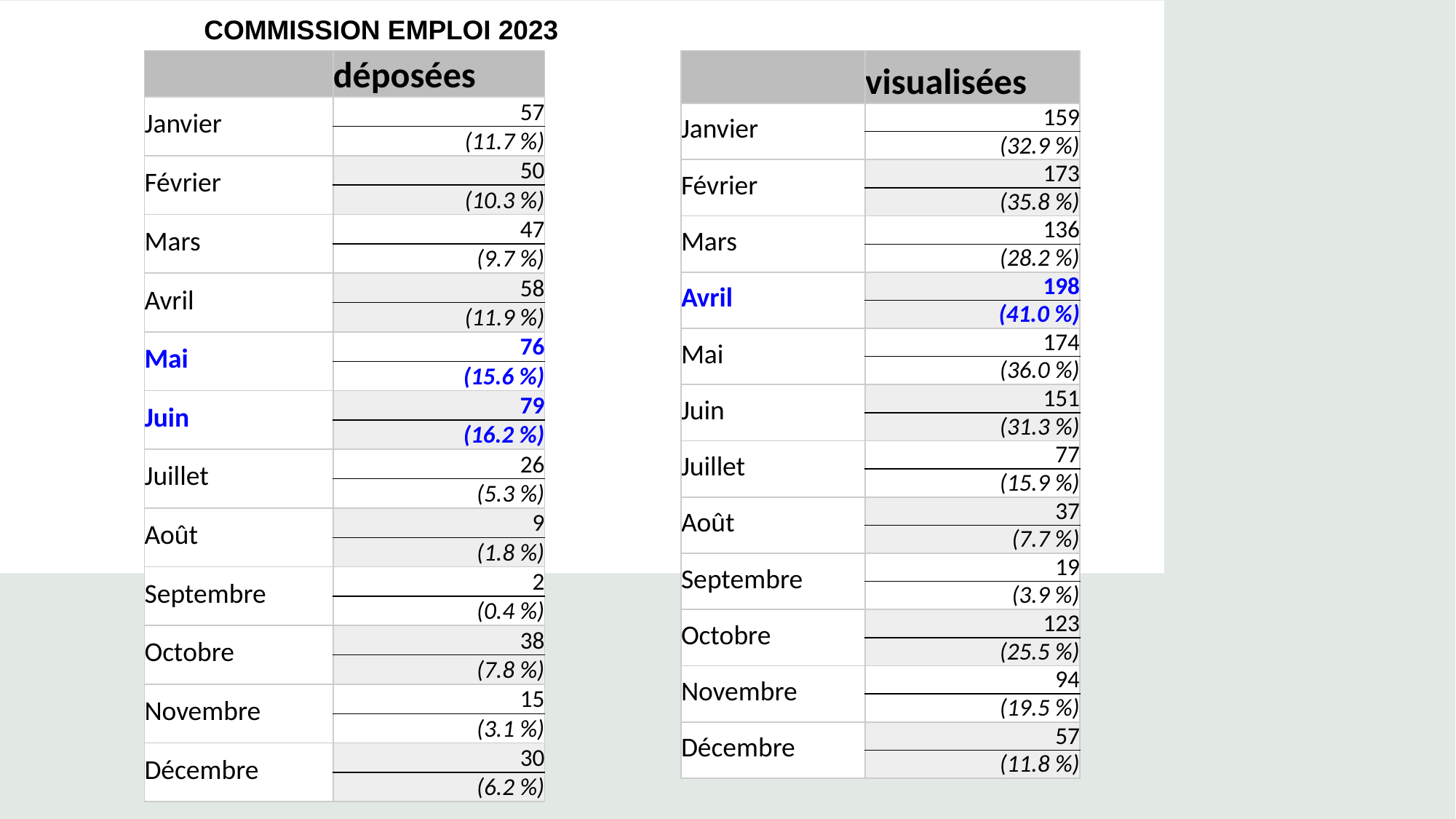

COMMISSION EMPLOI 2023

|  | visualisées |
| --- | --- |
| Janvier | 159 |
|  | (32.9 %) |
| Février | 173 |
|  | (35.8 %) |
| Mars | 136 |
|  | (28.2 %) |
| Avril | 198 |
|  | (41.0 %) |
| Mai | 174 |
|  | (36.0 %) |
| Juin | 151 |
|  | (31.3 %) |
| Juillet | 77 |
|  | (15.9 %) |
| Août | 37 |
|  | (7.7 %) |
| Septembre | 19 |
|  | (3.9 %) |
| Octobre | 123 |
|  | (25.5 %) |
| Novembre | 94 |
|  | (19.5 %) |
| Décembre | 57 |
|  | (11.8 %) |
|  | déposées |
| --- | --- |
| Janvier | 57 |
|  | (11.7 %) |
| Février | 50 |
|  | (10.3 %) |
| Mars | 47 |
|  | (9.7 %) |
| Avril | 58 |
|  | (11.9 %) |
| Mai | 76 |
|  | (15.6 %) |
| Juin | 79 |
|  | (16.2 %) |
| Juillet | 26 |
|  | (5.3 %) |
| Août | 9 |
|  | (1.8 %) |
| Septembre | 2 |
|  | (0.4 %) |
| Octobre | 38 |
|  | (7.8 %) |
| Novembre | 15 |
|  | (3.1 %) |
| Décembre | 30 |
|  | (6.2 %) |